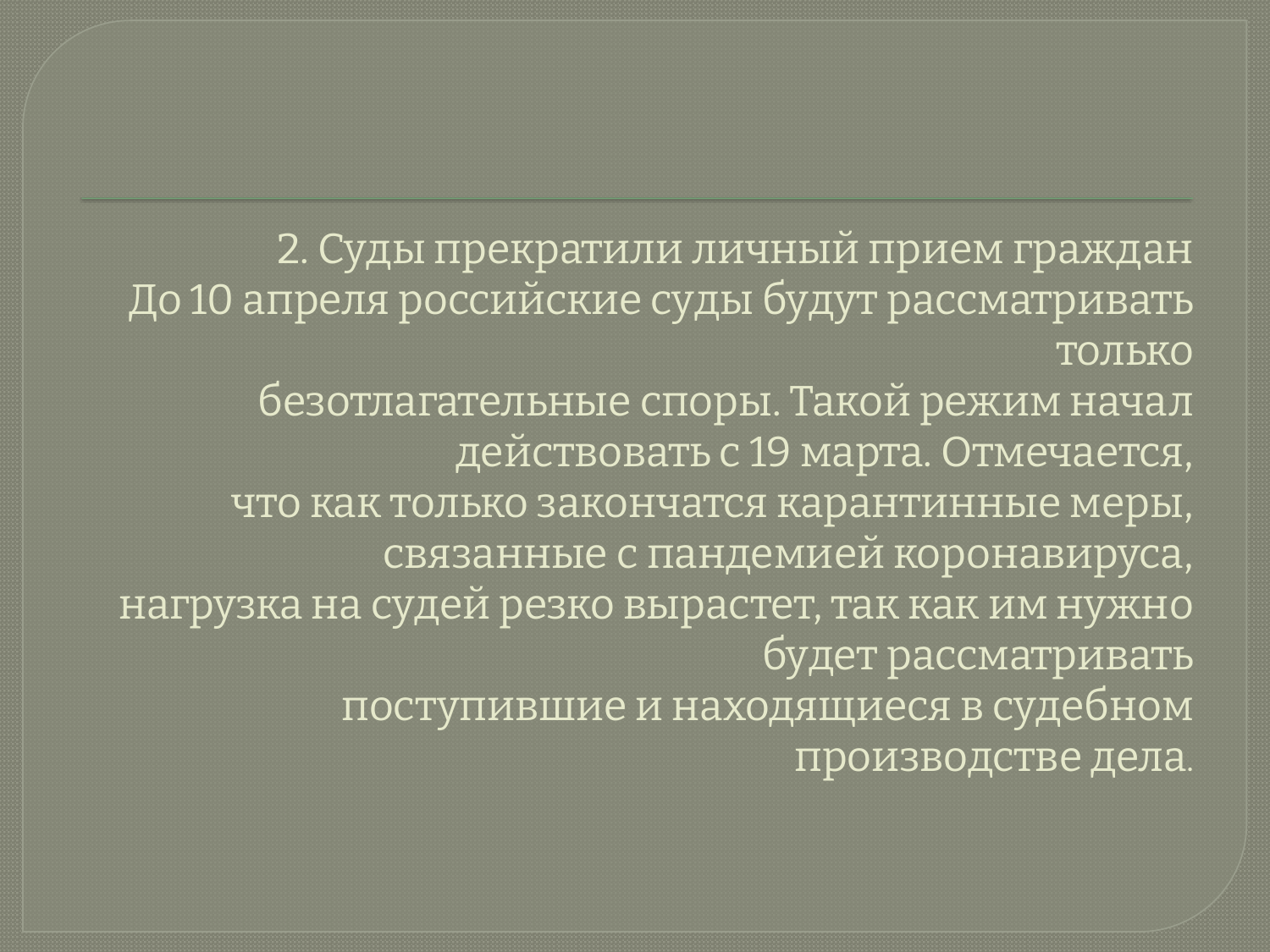

# 2. Суды прекратили личный прием граждан До 10 апреля российские суды будут рассматривать только безотлагательные споры. Такой режим начал действовать с 19 марта. Отмечается, что как только закончатся карантинные меры, связанные с пандемией коронавируса, нагрузка на судей резко вырастет, так как им нужно будет рассматривать поступившие и находящиеся в судебном производстве дела.